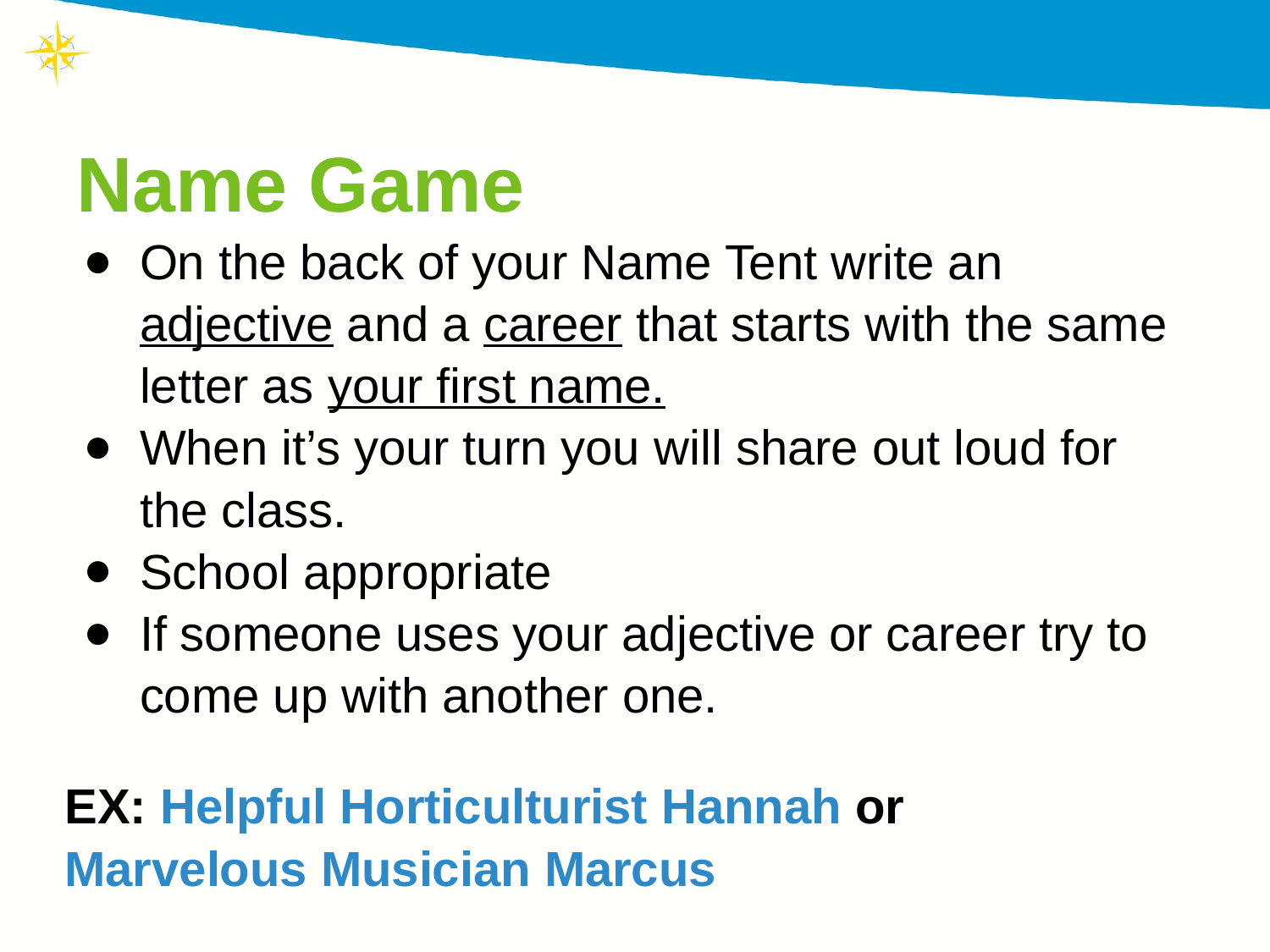

# Name Game
On the back of your Name Tent write an adjective and a career that starts with the same letter as your first name.
When it’s your turn you will share out loud for the class.
School appropriate
If someone uses your adjective or career try to come up with another one.
EX: Helpful Horticulturist Hannah or
Marvelous Musician Marcus